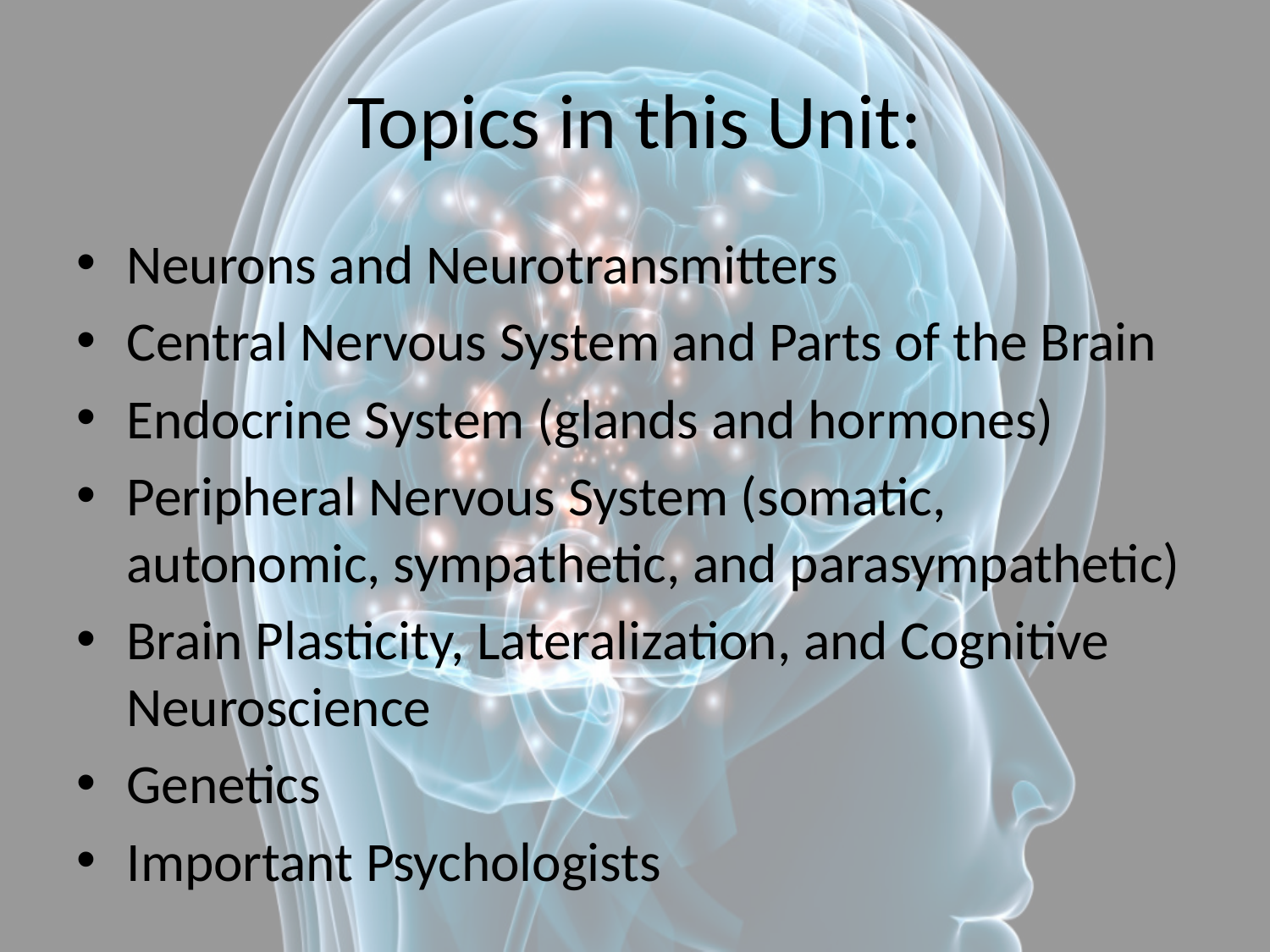

# Topics in this Unit:
Neurons and Neurotransmitters
Central Nervous System and Parts of the Brain
Endocrine System (glands and hormones)
Peripheral Nervous System (somatic, autonomic, sympathetic, and parasympathetic)
Brain Plasticity, Lateralization, and Cognitive Neuroscience
Genetics
Important Psychologists